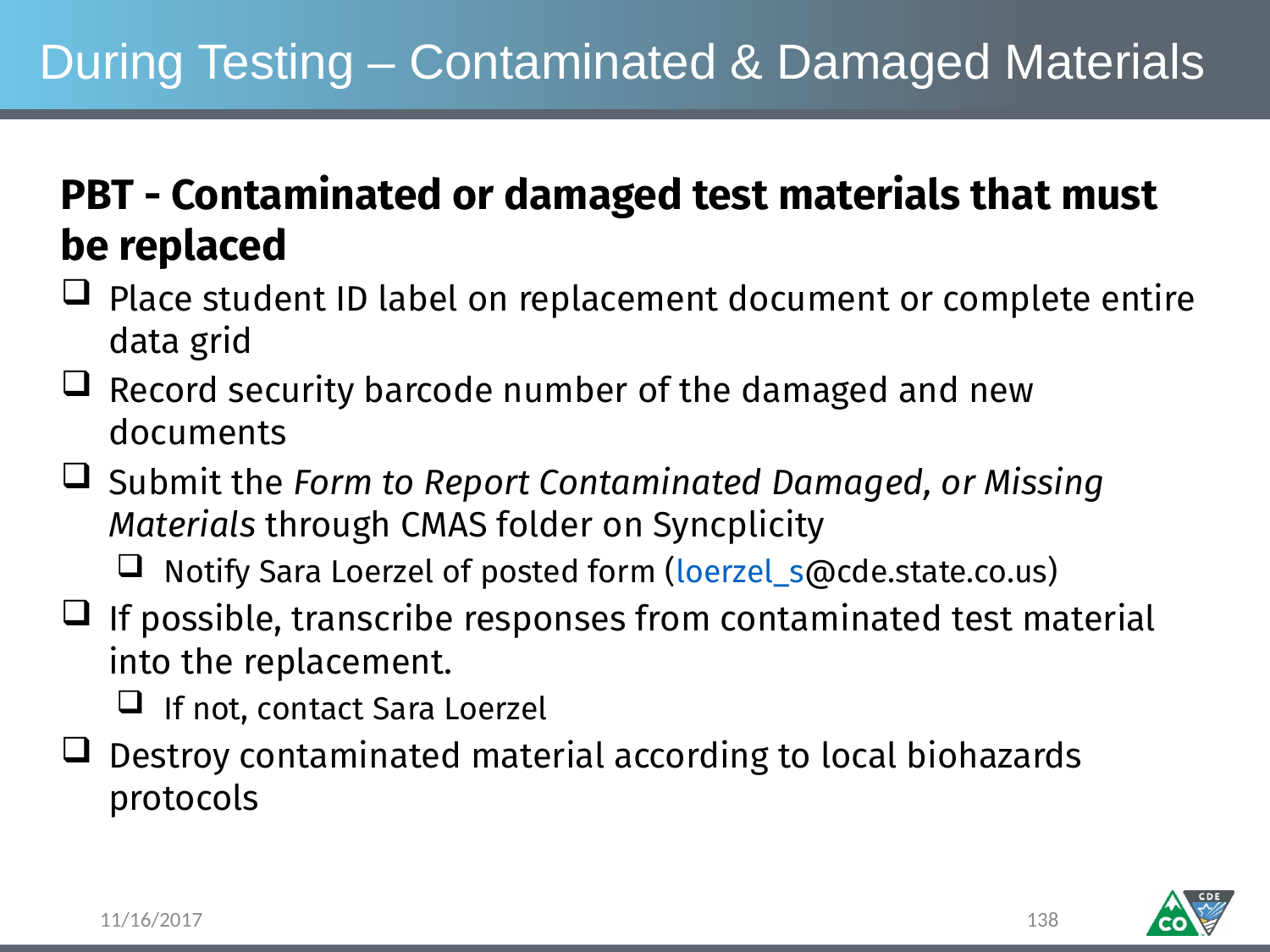

# During Testing – Contaminated & Damaged Materials
PBT - Contaminated or damaged test materials that must be replaced
Place student ID label on replacement document or complete entire data grid
Record security barcode number of the damaged and new documents
Submit the Form to Report Contaminated Damaged, or Missing Materials through CMAS folder on Syncplicity
Notify Sara Loerzel of posted form (loerzel_s@cde.state.co.us)
If possible, transcribe responses from contaminated test material into the replacement.
If not, contact Sara Loerzel
Destroy contaminated material according to local biohazards protocols